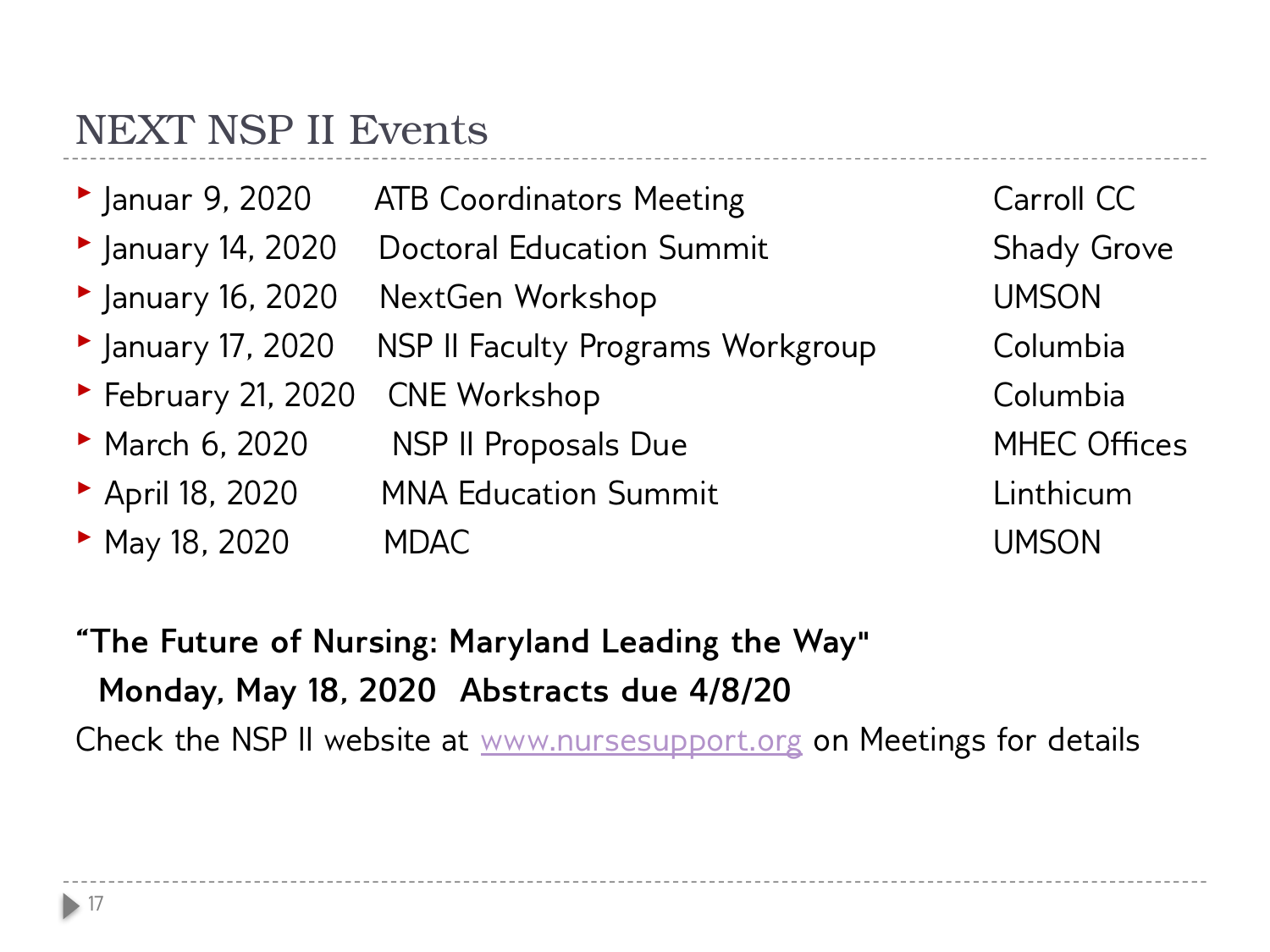

# NEXT NSP II Events
Januar 9, 2020      ATB Coordinators Meeting               	Carroll CC
January 14, 2020    Doctoral Education Summit             	Shady Grove
January 16, 2020    NextGen Workshop                        	UMSON
January 17, 2020    NSP II Faculty Programs Workgroup    	Columbia
February 21, 2020   CNE Workshop                             	Columbia
March 6, 2020        NSP II Proposals Due                      	MHEC Offices
April 18, 2020        MNA Education Summit                 	Linthicum
May 18, 2020         MDAC                                            	UMSON

“The Future of Nursing: Maryland Leading the Way"
  Monday, May 18, 2020  Abstracts due 4/8/20
Check the NSP II website at www.nursesupport.org on Meetings for details